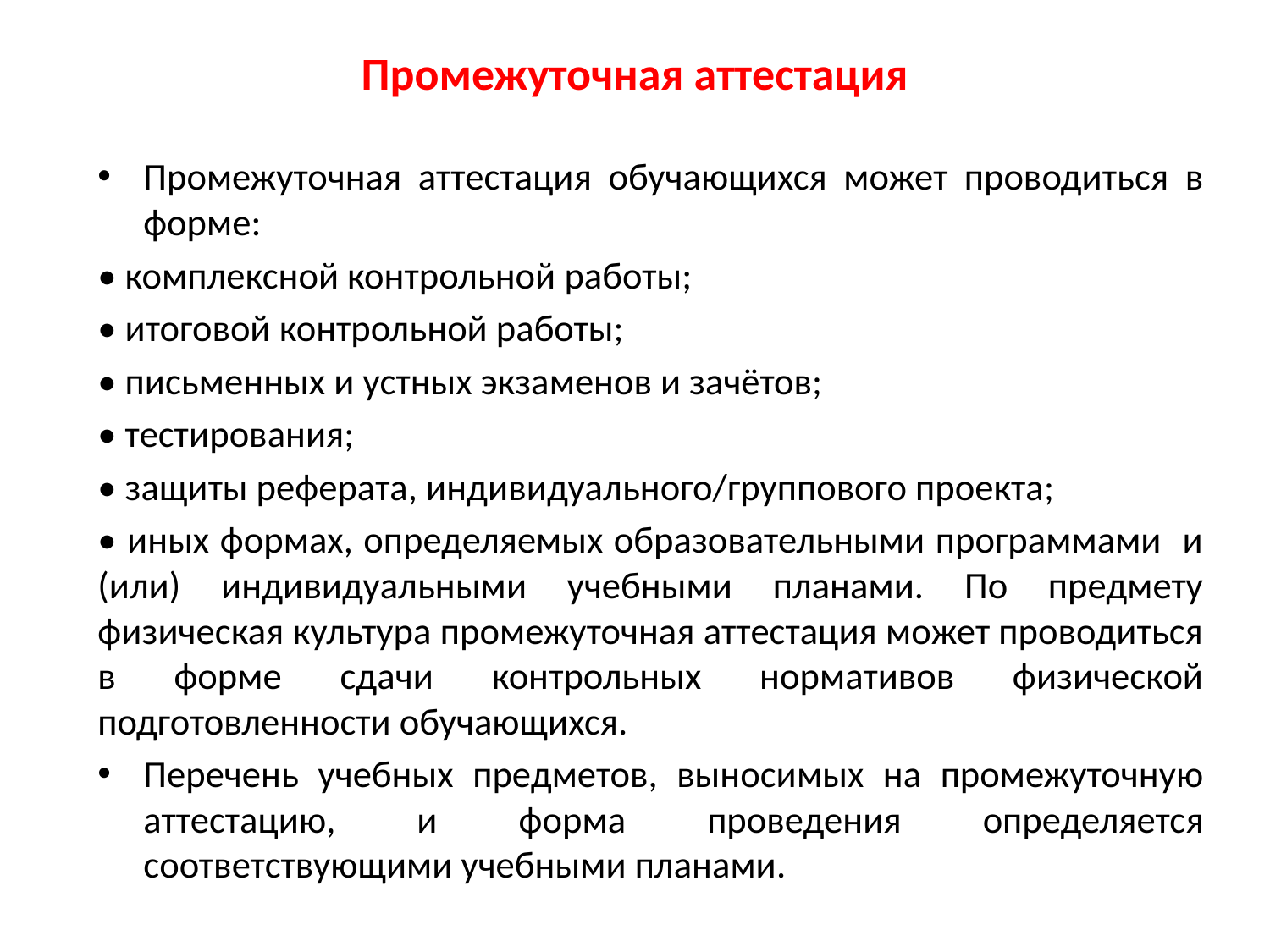

# Промежуточная аттестация
Промежуточная аттестация обучающихся может проводиться в форме:
• комплексной контрольной работы;
• итоговой контрольной работы;
• письменных и устных экзаменов и зачётов;
• тестирования;
• защиты реферата, индивидуального/группового проекта;
• иных формах, определяемых образовательными программами  и (или) индивидуальными учебными планами. По предмету физическая культура промежуточная аттестация может проводиться в форме сдачи контрольных нормативов физической подготовленности обучающихся.
Перечень учебных предметов, выносимых на промежуточную аттестацию, и форма проведения определяется соответствующими учебными планами.